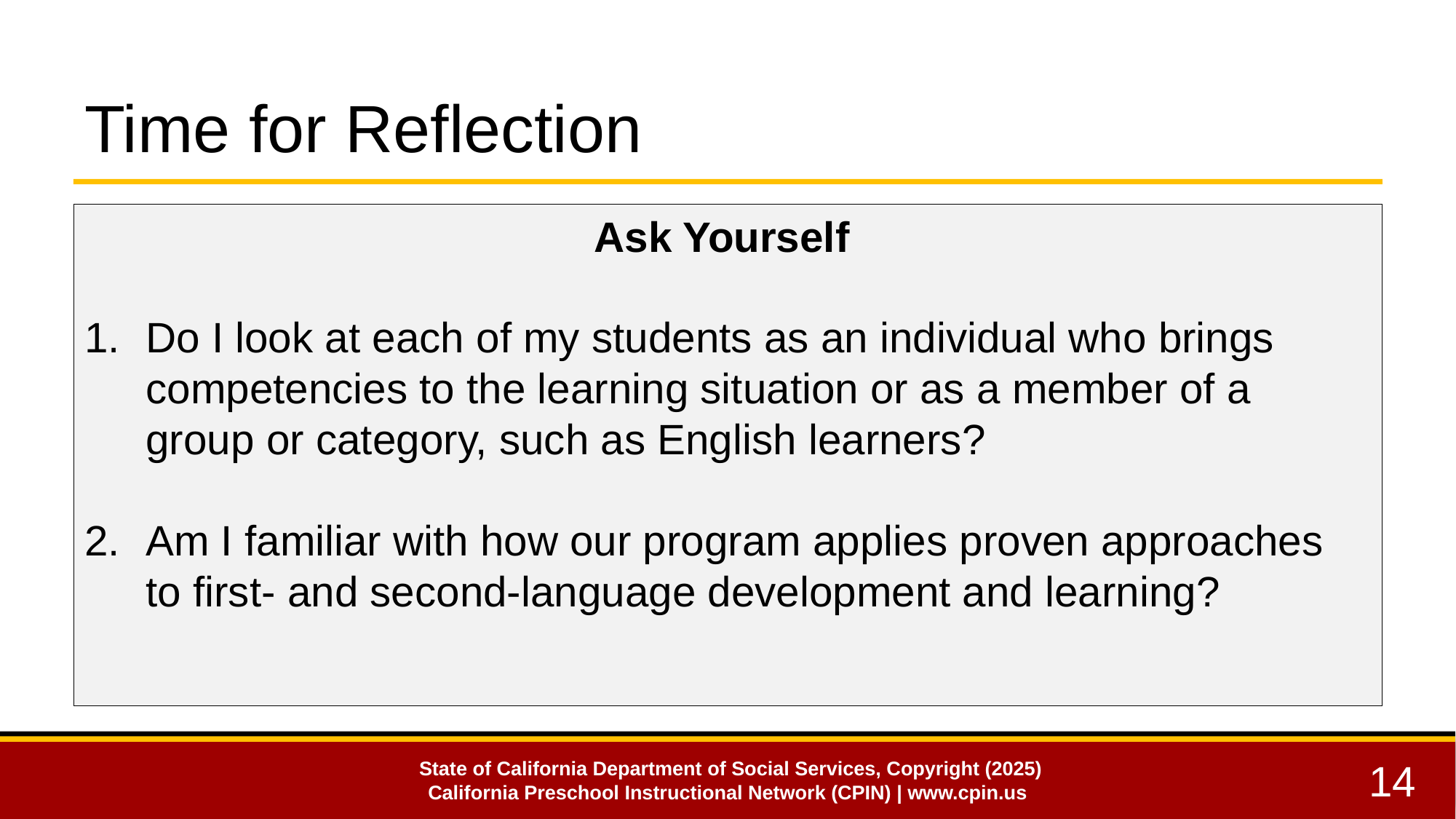

# Time for Reflection
Ask Yourself
Do I look at each of my students as an individual who brings competencies to the learning situation or as a member of a group or category, such as English learners?
Am I familiar with how our program applies proven approaches to first- and second-language development and learning?